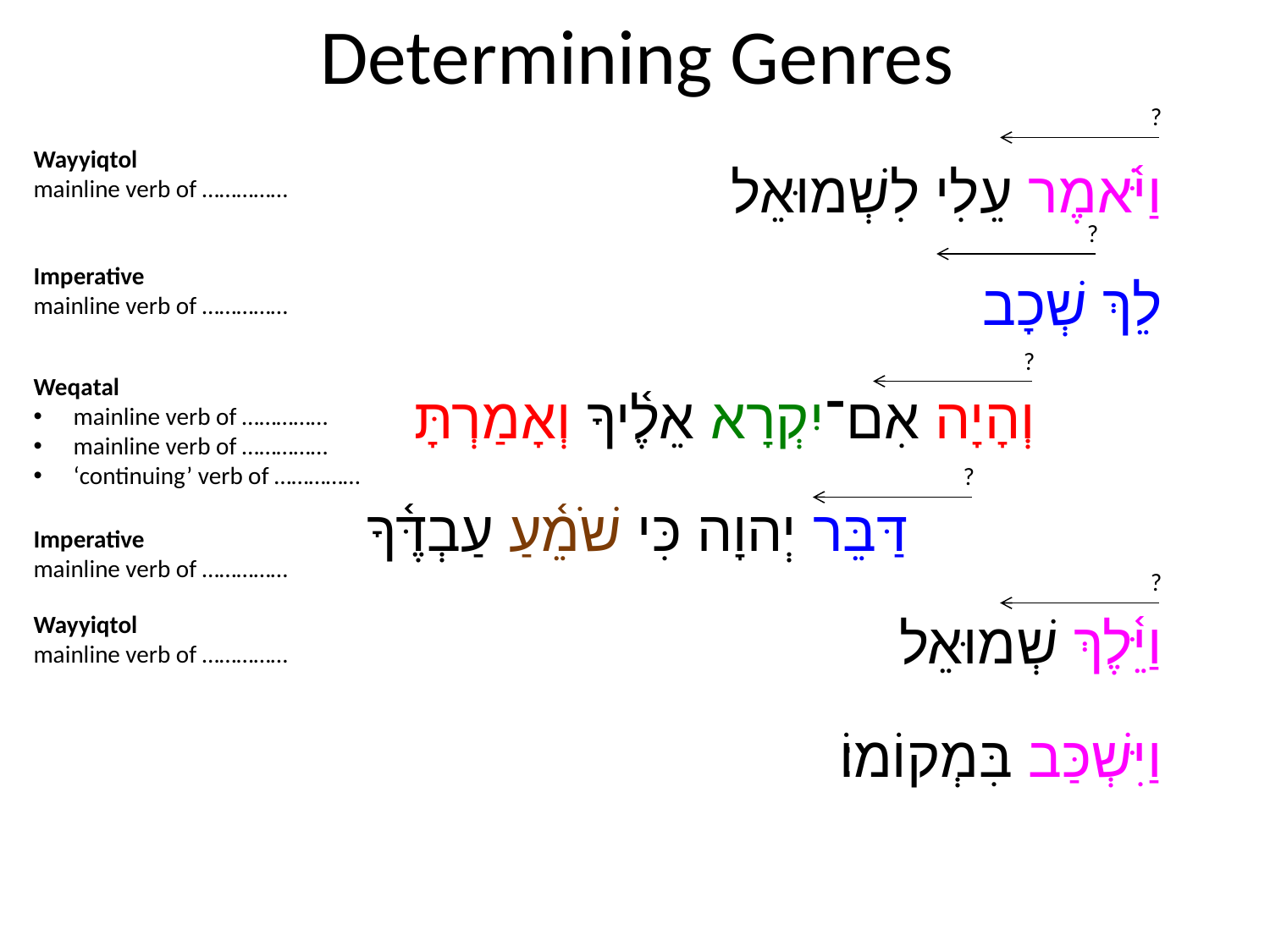

# Determining Genres
?
וַיֹּ֫אמֶר עֵלִי לִשְׁמוּאֵל
	לֵךְ שְׁכָב
		וְהָיָה אִם־יִקְרָא אֵלֶ֫יךָ וְאָמַרְתָּ
			דַּבֵּר יְהוָה כִּי שֹׁמֵ֫עַ עַבְדֶּ֫ךָ
וַיֵּ֫לֶךְ שְׁמוּאֵל
וַיִּשְׁכַּב בִּמְקוֹמוֹ׃
Wayyiqtol
mainline verb of ……………
?
Imperative
mainline verb of ……………
?
Weqatal
mainline verb of ……………
mainline verb of ……………
‘continuing’ verb of ……………

?
Imperative
mainline verb of ……………
?
Wayyiqtol
mainline verb of ……………